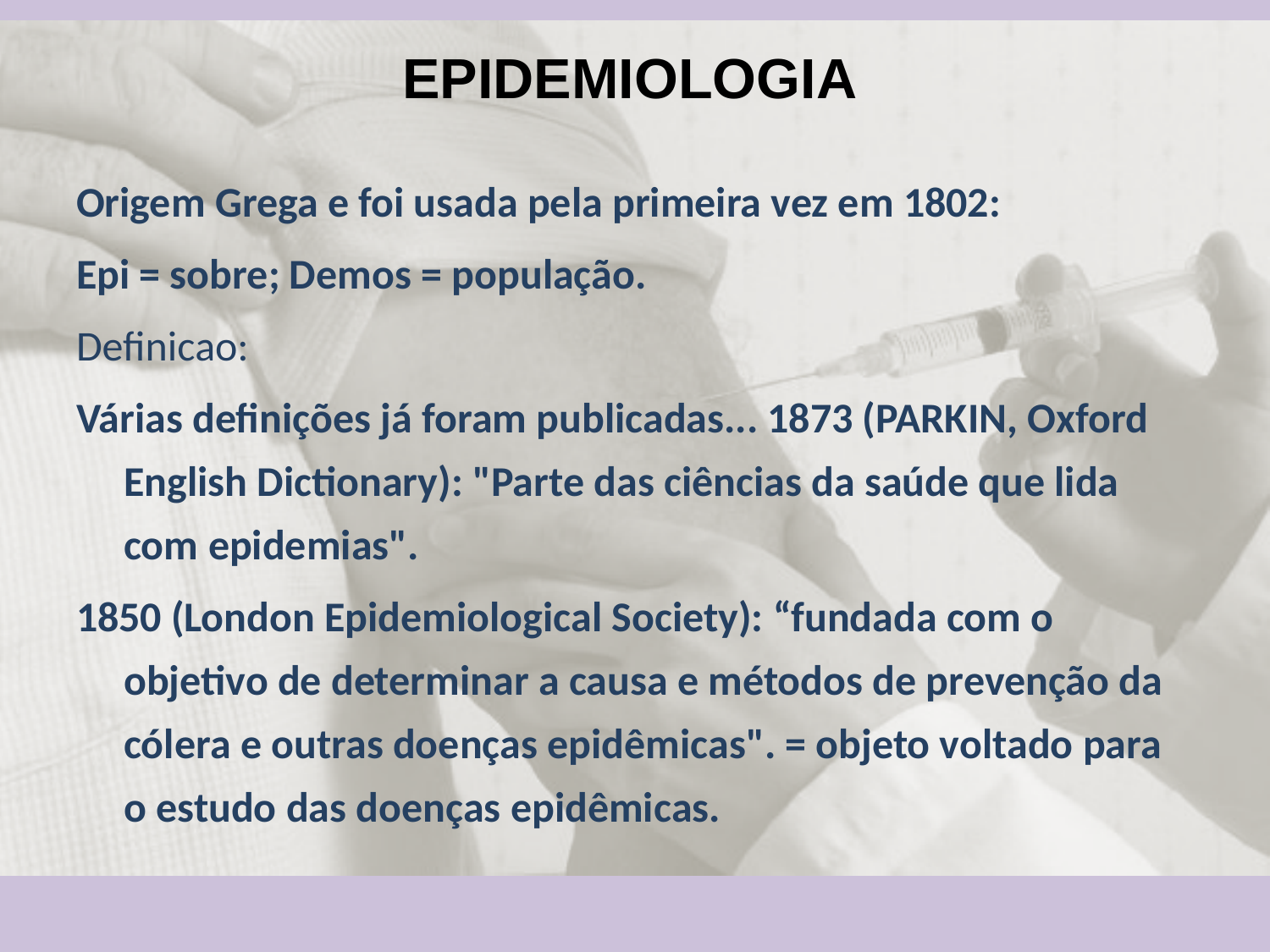

EPIDEMIOLOGIA
Origem Grega e foi usada pela primeira vez em 1802:
Epi = sobre; Demos = população.
Definicao:
Várias definições já foram publicadas... 1873 (PARKIN, Oxford English Dictionary): "Parte das ciências da saúde que lida com epidemias".
1850 (London Epidemiological Society): “fundada com o objetivo de determinar a causa e métodos de prevenção da cólera e outras doenças epidêmicas". = objeto voltado para o estudo das doenças epidêmicas.